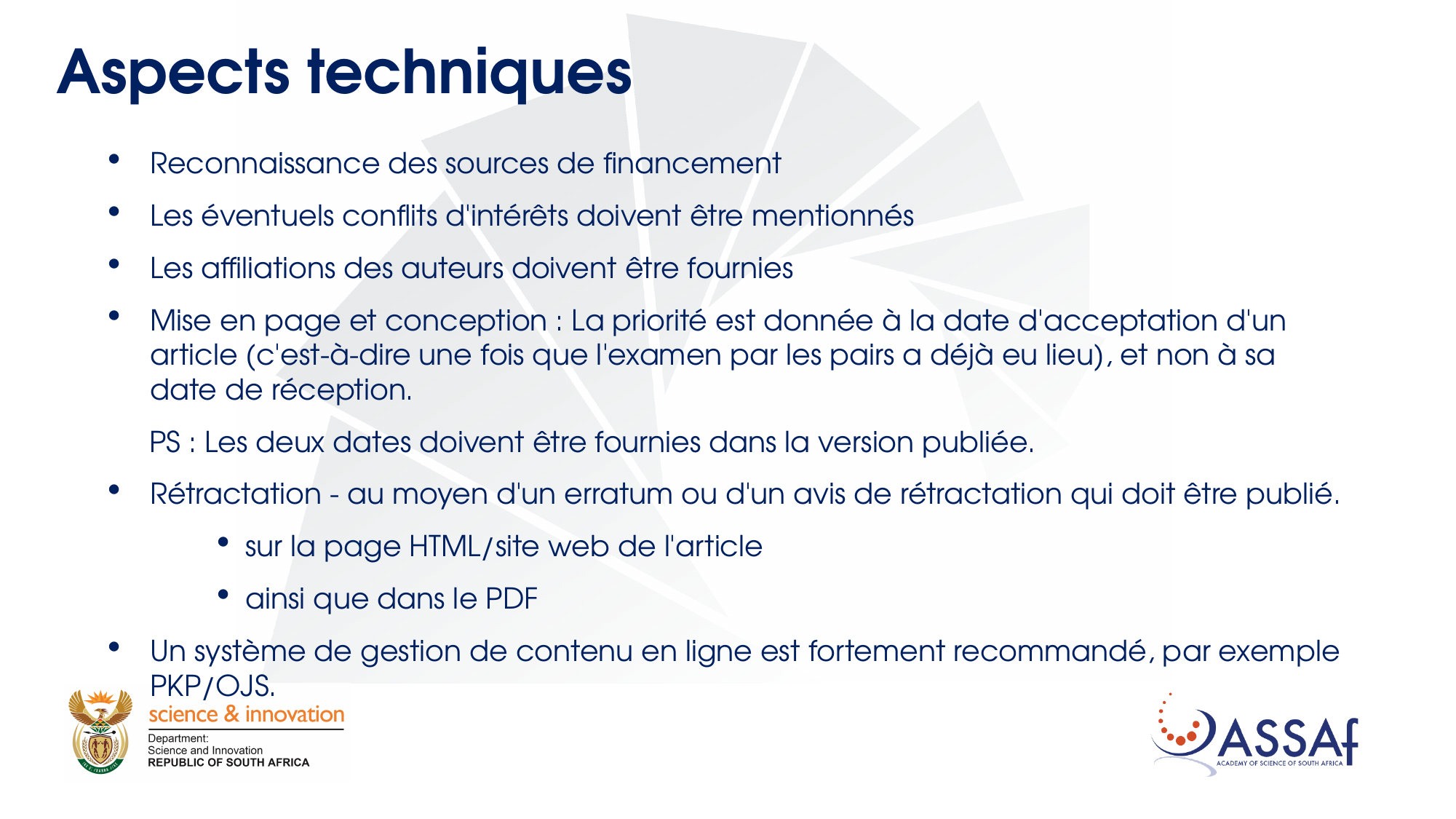

# Aspects techniques
Reconnaissance des sources de financement
Les éventuels conflits d'intérêts doivent être mentionnés
Les affiliations des auteurs doivent être fournies
Mise en page et conception : La priorité est donnée à la date d'acceptation d'un article (c'est-à-dire une fois que l'examen par les pairs a déjà eu lieu), et non à sa date de réception.
     PS : Les deux dates doivent être fournies dans la version publiée.
Rétractation - au moyen d'un erratum ou d'un avis de rétractation qui doit être publié.
sur la page HTML/site web de l'article
ainsi que dans le PDF
Un système de gestion de contenu en ligne est fortement recommandé, par exemple PKP/OJS.